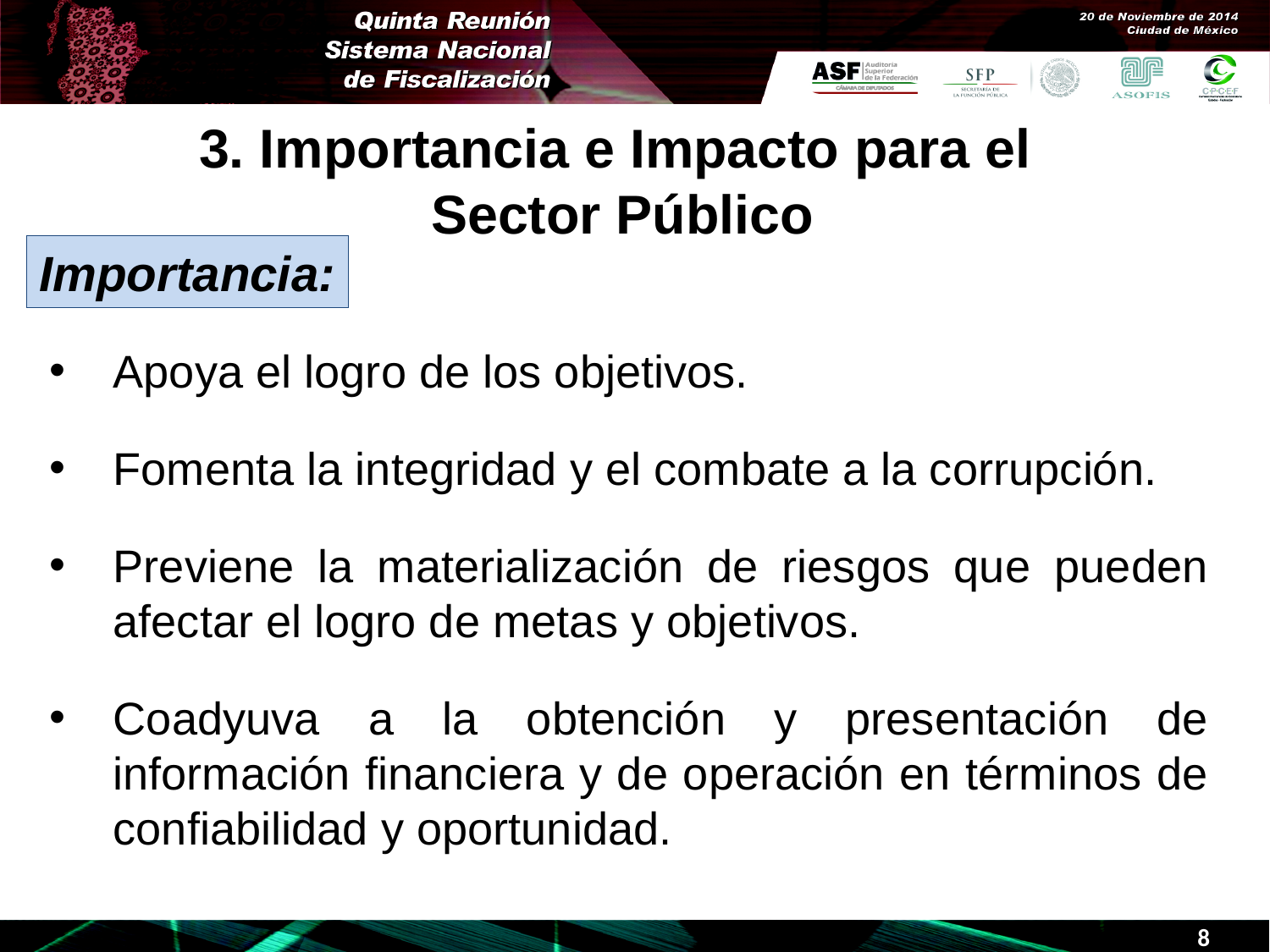

3. Importancia e Impacto para el
Sector Público
Importancia:
Apoya el logro de los objetivos.

Fomenta la integridad y el combate a la corrupción.

Previene la materialización de riesgos que pueden afectar el logro de metas y objetivos.

Coadyuva a la obtención y presentación de información financiera y de operación en términos de confiabilidad y oportunidad.
8